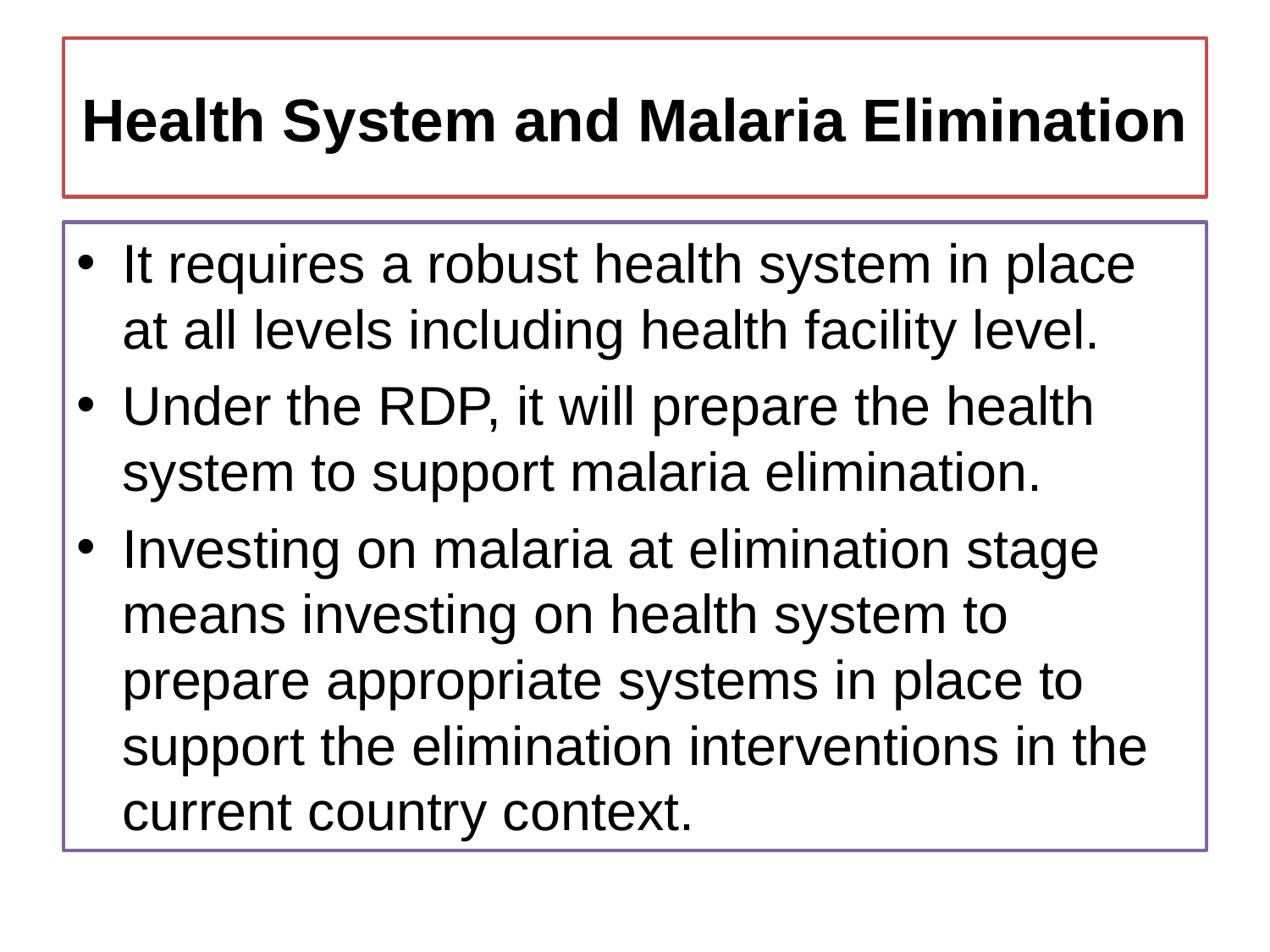

# Health System and Malaria Elimination
It requires a robust health system in place at all levels including health facility level.
Under the RDP, it will prepare the health system to support malaria elimination.
Investing on malaria at elimination stage means investing on health system to prepare appropriate systems in place to support the elimination interventions in the current country context.